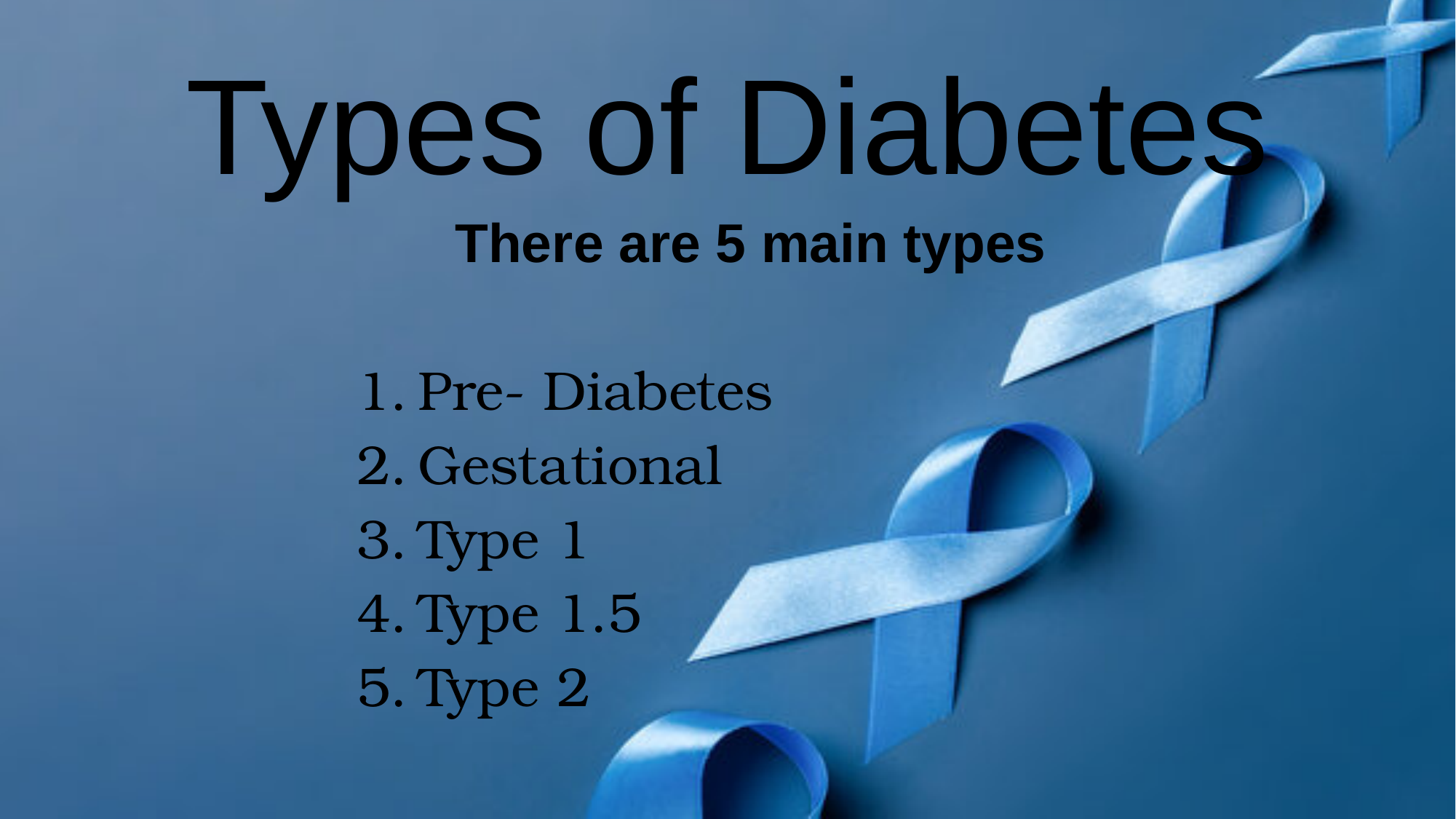

# Types of Diabetes
There are 5 main types

Pre- Diabetes
Gestational
Type 1
Type 1.5
Type 2